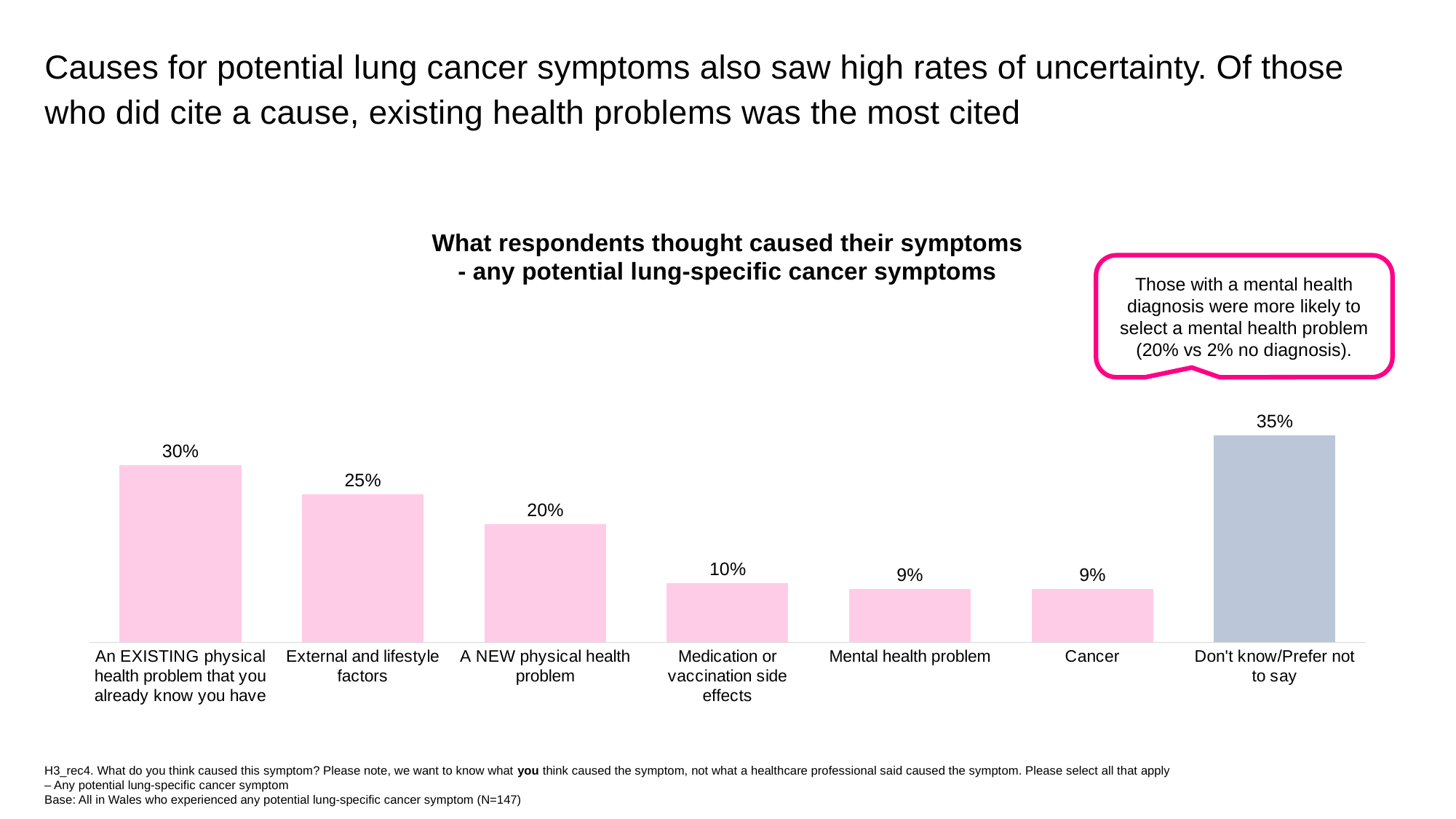

Causes for potential lung cancer symptoms also saw high rates of uncertainty. Of those who did cite a cause, existing health problems was the most cited

### Chart

| Category | 2024 |
|---|---|
| An EXISTING physical health problem that you already know you have | 0.3 |
| External and lifestyle factors | 0.25 |
| A NEW physical health problem | 0.2 |
| Medication or vaccination side effects | 0.1 |
| Mental health problem | 0.09 |
| Cancer | 0.09 |
| Don't know/Prefer not to say | 0.35 |
What respondents thought caused their symptoms
- any potential lung-specific cancer symptoms
Those with a mental health diagnosis were more likely to select a mental health problem (20% vs 2% no diagnosis).
H3_rec4. What do you think caused this symptom? Please note, we want to know what you think caused the symptom, not what a healthcare professional said caused the symptom. Please select all that apply – Any potential lung-specific cancer symptom
Base: All in Wales who experienced any potential lung-specific cancer symptom (N=147)